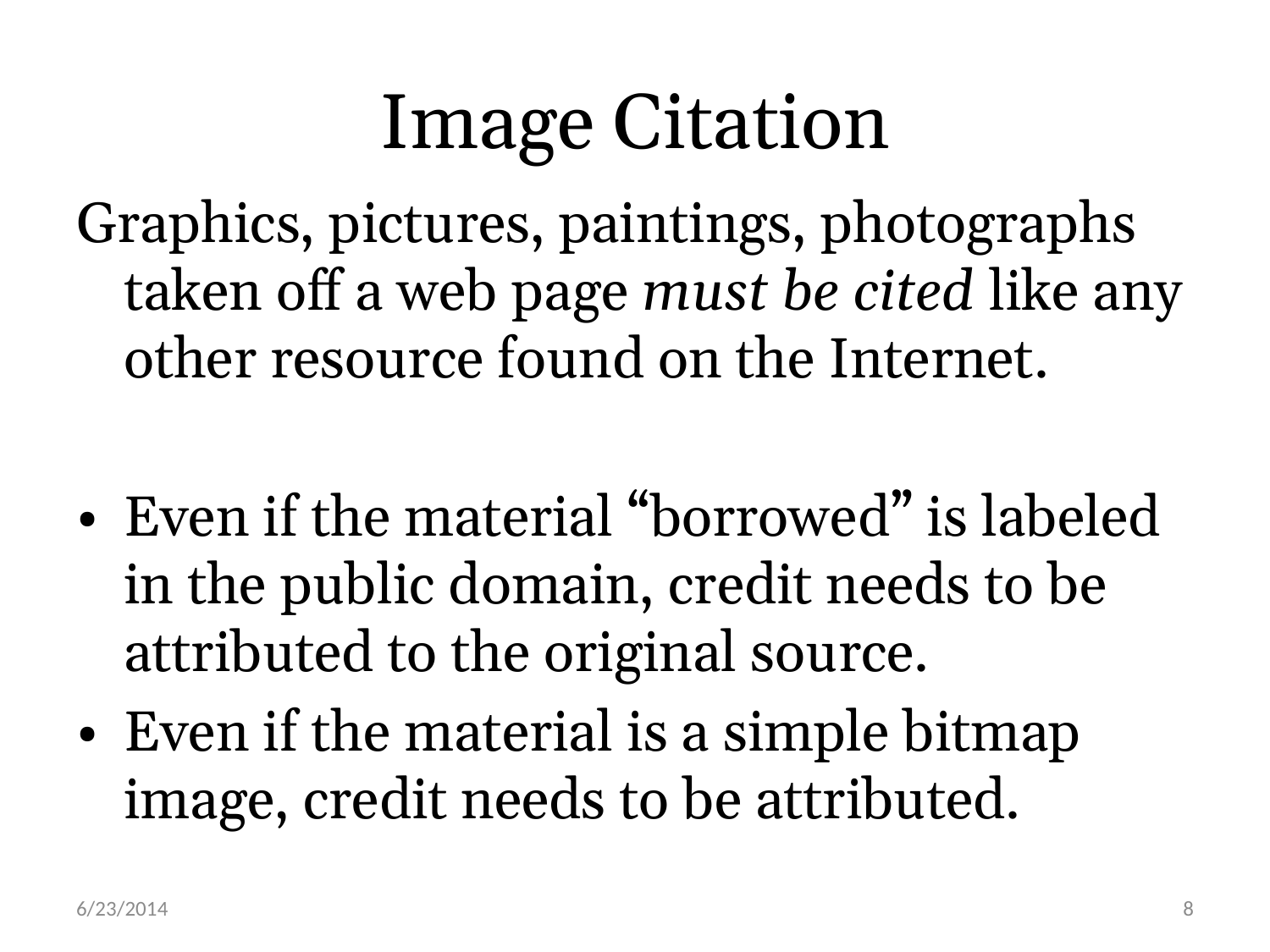

# Image Citation
Graphics, pictures, paintings, photographs taken off a web page must be cited like any other resource found on the Internet.

•	Even if the material “borrowed” is labeled in the public domain, credit needs to be attributed to the original source.
• 	Even if the material is a simple bitmap image, credit needs to be attributed.
6/23/2014
8